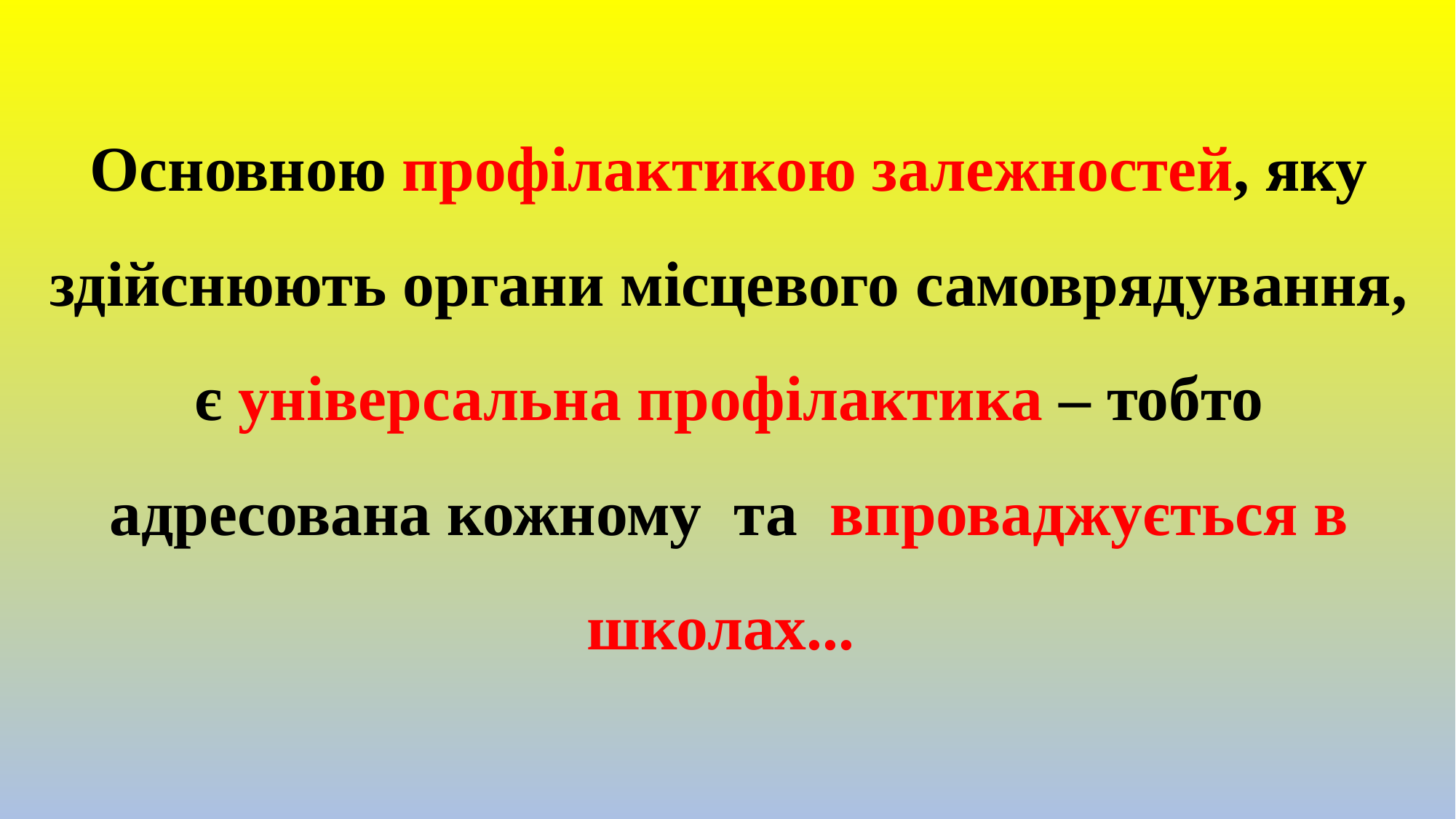

# Основною профілактикою залежностей, яку здійснюють органи місцевого самоврядування, є універсальна профілактика – тобто адресована кожному  та  впроваджується в школах...